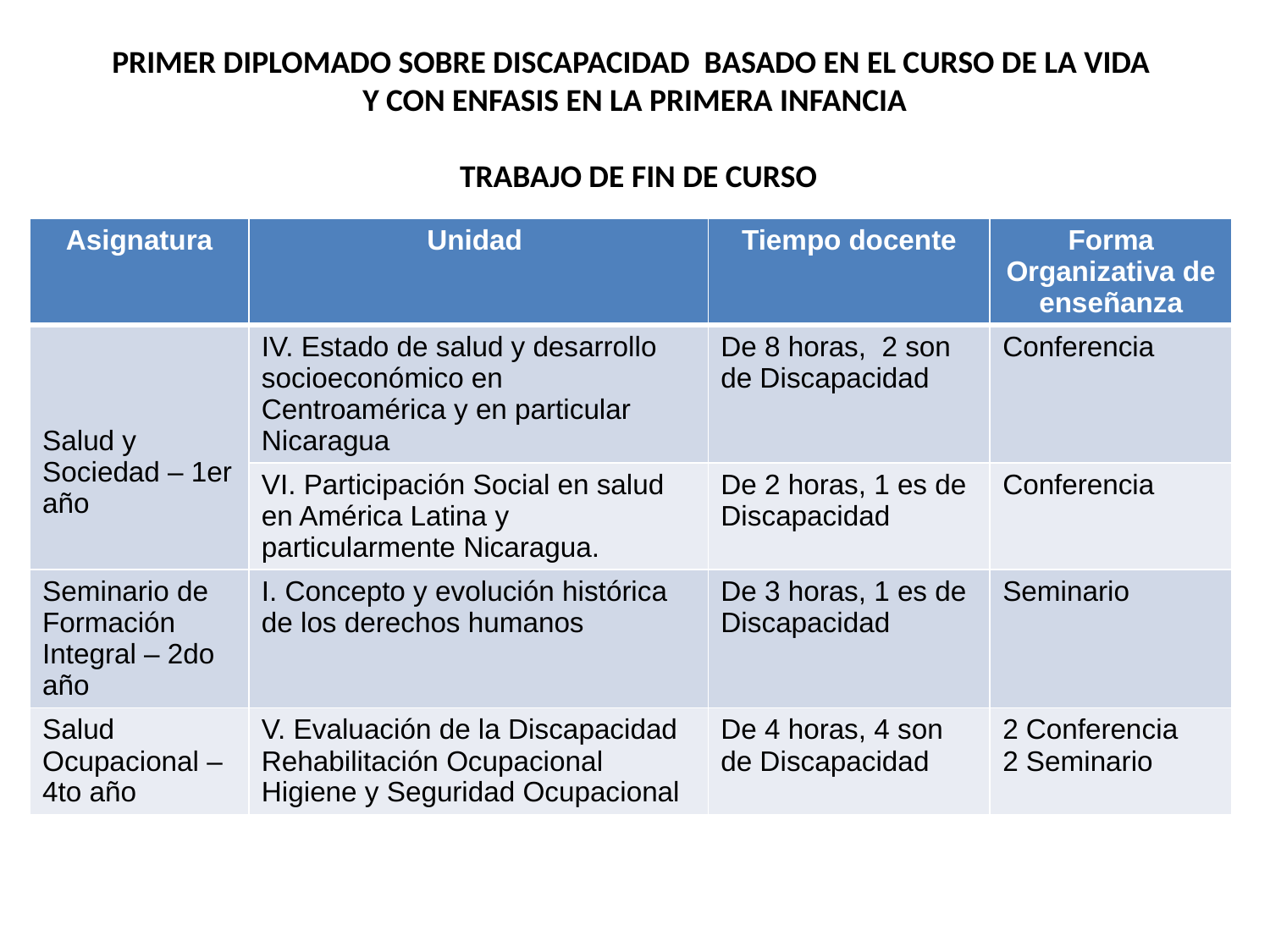

# PRIMER DIPLOMADO SOBRE DISCAPACIDAD  BASADO EN EL CURSO DE LA VIDA Y CON ENFASIS EN LA PRIMERA INFANCIA  TRABAJO DE FIN DE CURSO
| Asignatura | Unidad | Tiempo docente | Forma Organizativa de enseñanza |
| --- | --- | --- | --- |
| Salud y Sociedad – 1er año | IV. Estado de salud y desarrollo socioeconómico en Centroamérica y en particular Nicaragua | De 8 horas, 2 son de Discapacidad | Conferencia |
|  | VI. Participación Social en salud en América Latina y particularmente Nicaragua. | De 2 horas, 1 es de Discapacidad | Conferencia |
| Seminario de Formación Integral – 2do año | I. Concepto y evolución histórica de los derechos humanos | De 3 horas, 1 es de Discapacidad | Seminario |
| Salud Ocupacional – 4to año | V. Evaluación de la Discapacidad Rehabilitación Ocupacional Higiene y Seguridad Ocupacional | De 4 horas, 4 son de Discapacidad | 2 Conferencia 2 Seminario |